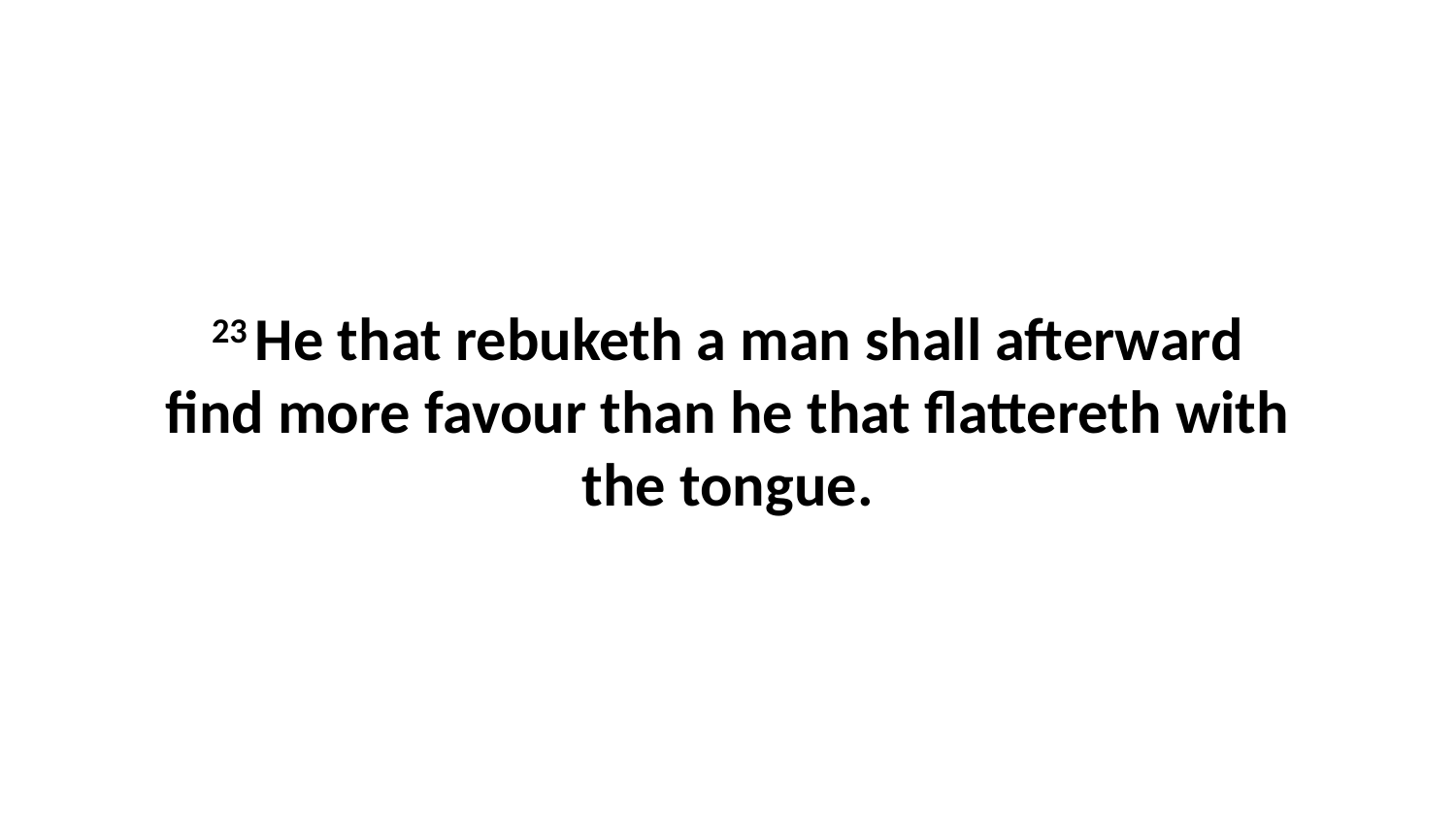

23 He that rebuketh a man shall afterward find more favour than he that flattereth with the tongue.